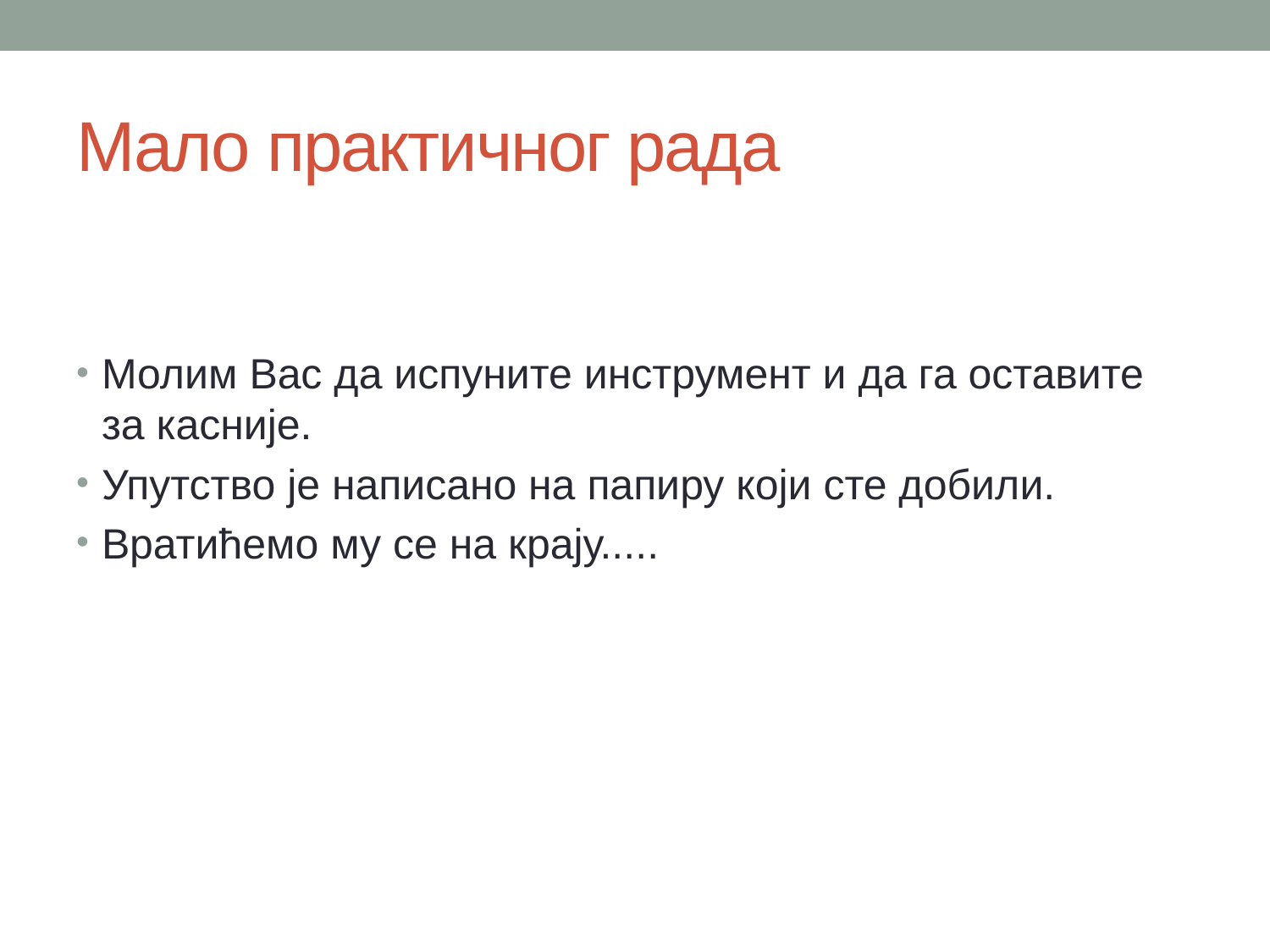

# Мало практичног рада

Молим Вас да испуните инструмент и да га оставите за касније.
Упутство је написано на папиру који сте добили.
Вратићемо му се на крају.....